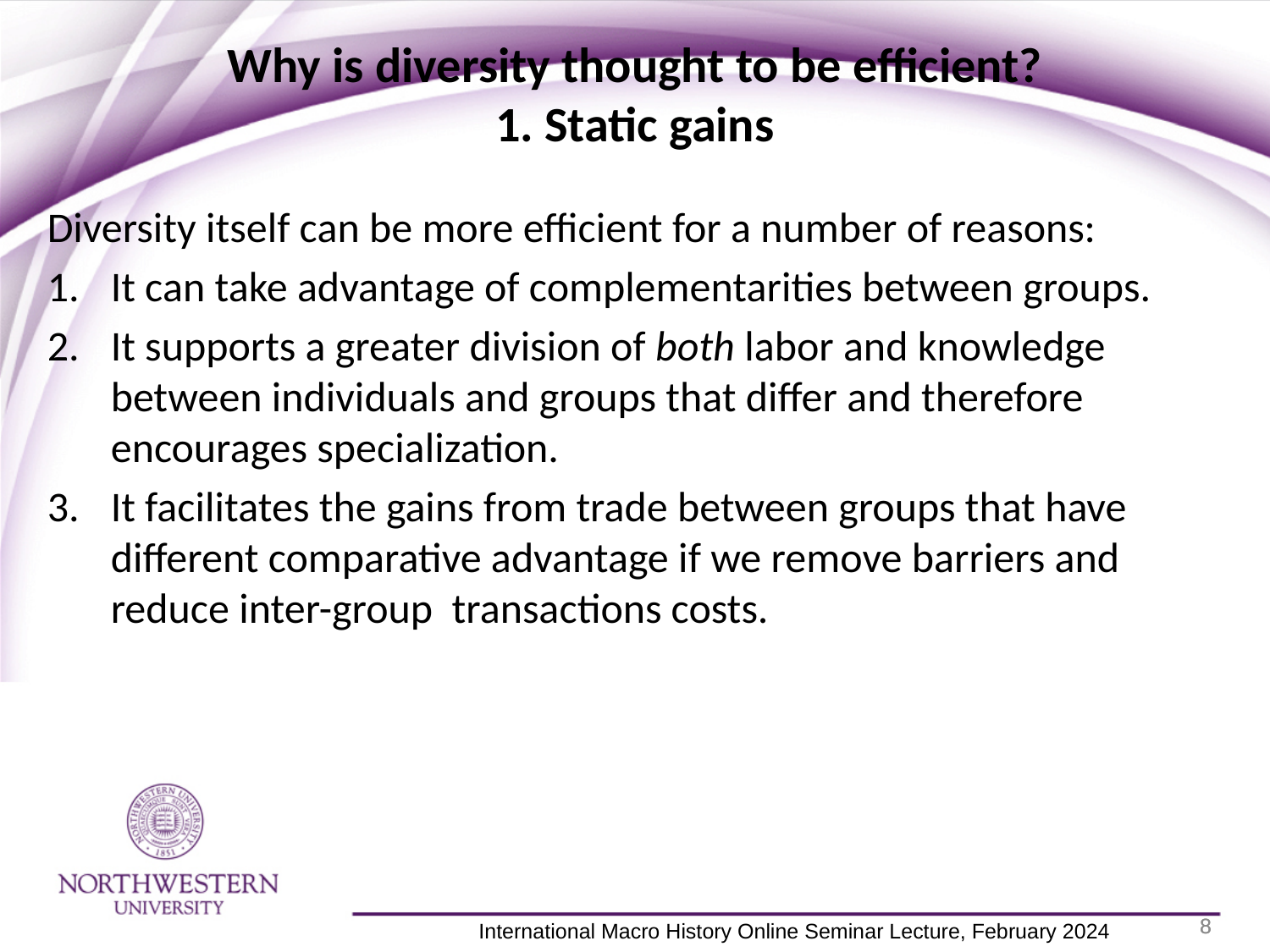

Why is diversity thought to be efficient?
1. Static gains
Diversity itself can be more efficient for a number of reasons:
It can take advantage of complementarities between groups.
It supports a greater division of both labor and knowledge between individuals and groups that differ and therefore encourages specialization.
It facilitates the gains from trade between groups that have different comparative advantage if we remove barriers and reduce inter-group  transactions costs.

8
8
 International Macro History Online Seminar Lecture, February 2024